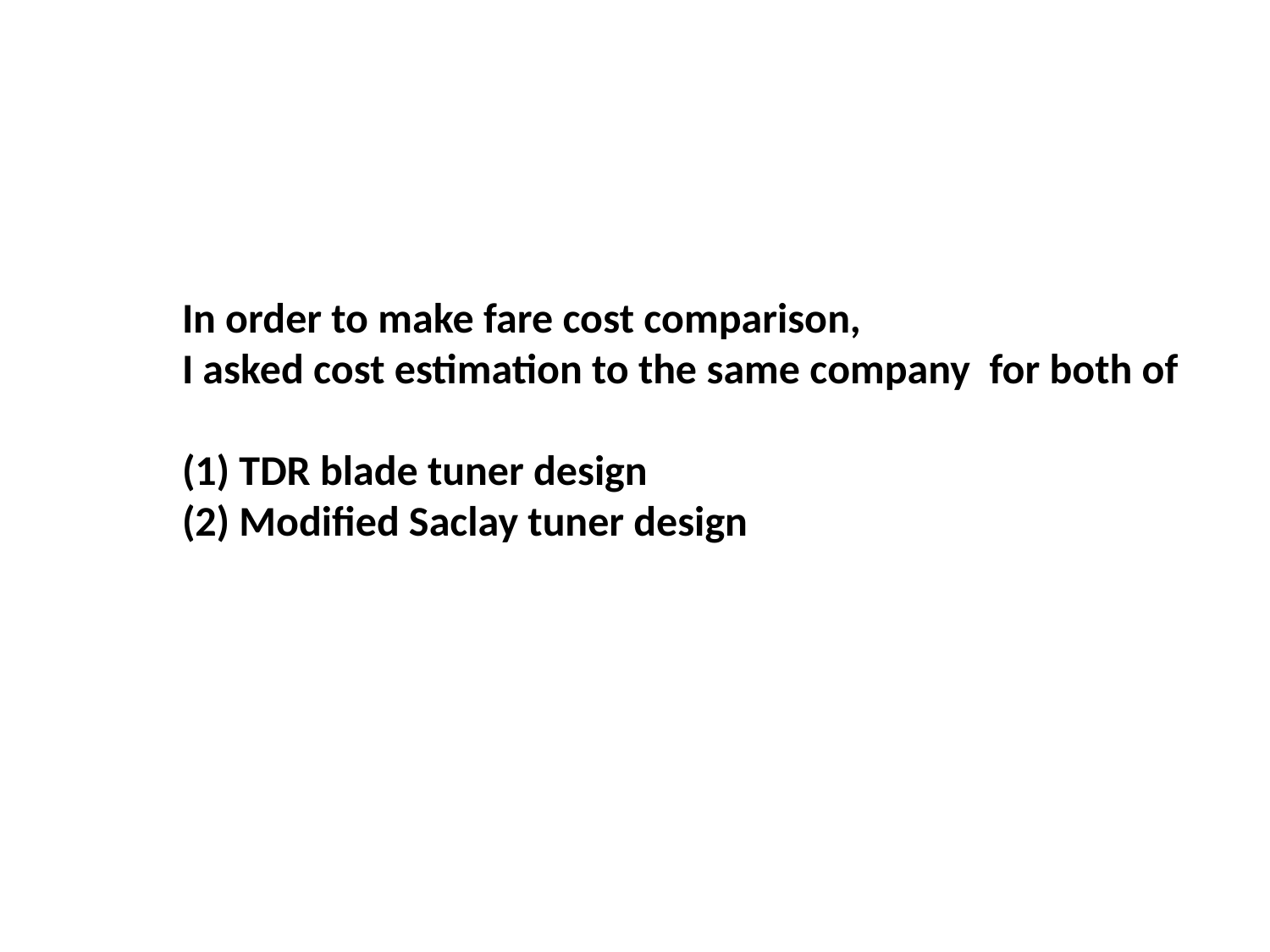

In order to make fare cost comparison,
I asked cost estimation to the same company  for both of

(1) TDR blade tuner design
(2) Modified Saclay tuner design